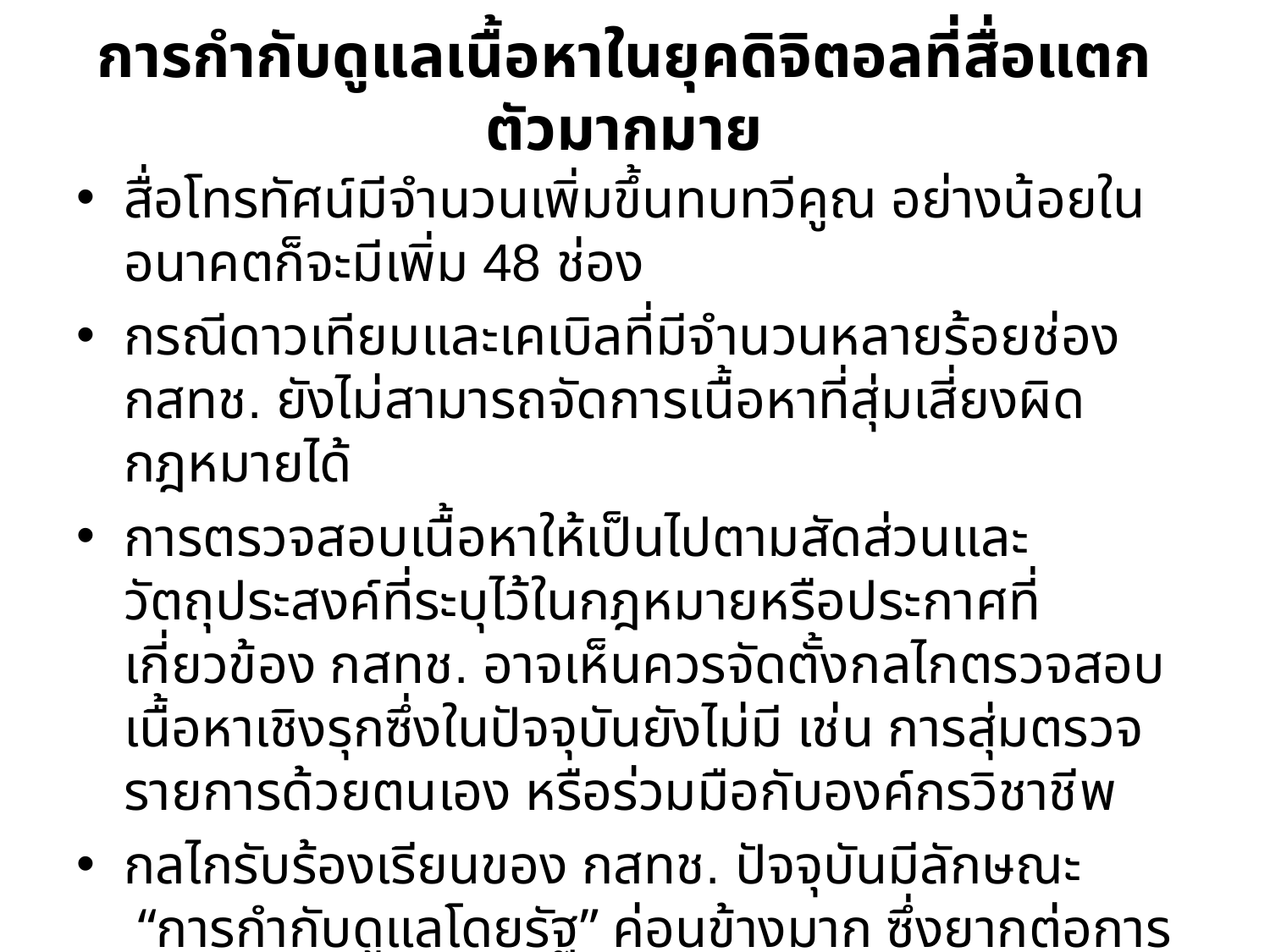

# การกำกับดูแลเนื้อหาในยุคดิจิตอลที่สื่อแตกตัวมากมาย
สื่อโทรทัศน์มีจำนวนเพิ่มขึ้นทบทวีคูณ อย่างน้อยในอนาคตก็จะมีเพิ่ม 48 ช่อง
กรณีดาวเทียมและเคเบิลที่มีจำนวนหลายร้อยช่อง กสทช. ยังไม่สามารถจัดการเนื้อหาที่สุ่มเสี่ยงผิดกฎหมายได้
การตรวจสอบเนื้อหาให้เป็นไปตามสัดส่วนและวัตถุประสงค์ที่ระบุไว้ในกฎหมายหรือประกาศที่เกี่ยวข้อง กสทช. อาจเห็นควรจัดตั้งกลไกตรวจสอบเนื้อหาเชิงรุกซึ่งในปัจจุบันยังไม่มี เช่น การสุ่มตรวจรายการด้วยตนเอง หรือร่วมมือกับองค์กรวิชาชีพ
กลไกรับร้องเรียนของ กสทช. ปัจจุบันมีลักษณะ “การกำกับดูแลโดยรัฐ” ค่อนข้างมาก ซึ่งยากต่อการจัดการเนื้อหาที่เพิ่มทวีขึ้นอย่างรวดเร็ว ดังนั้นจึงควรพิจารณาถึงกลไกการกำกับดูแลกันเองและการกำกับดูแลร่วม